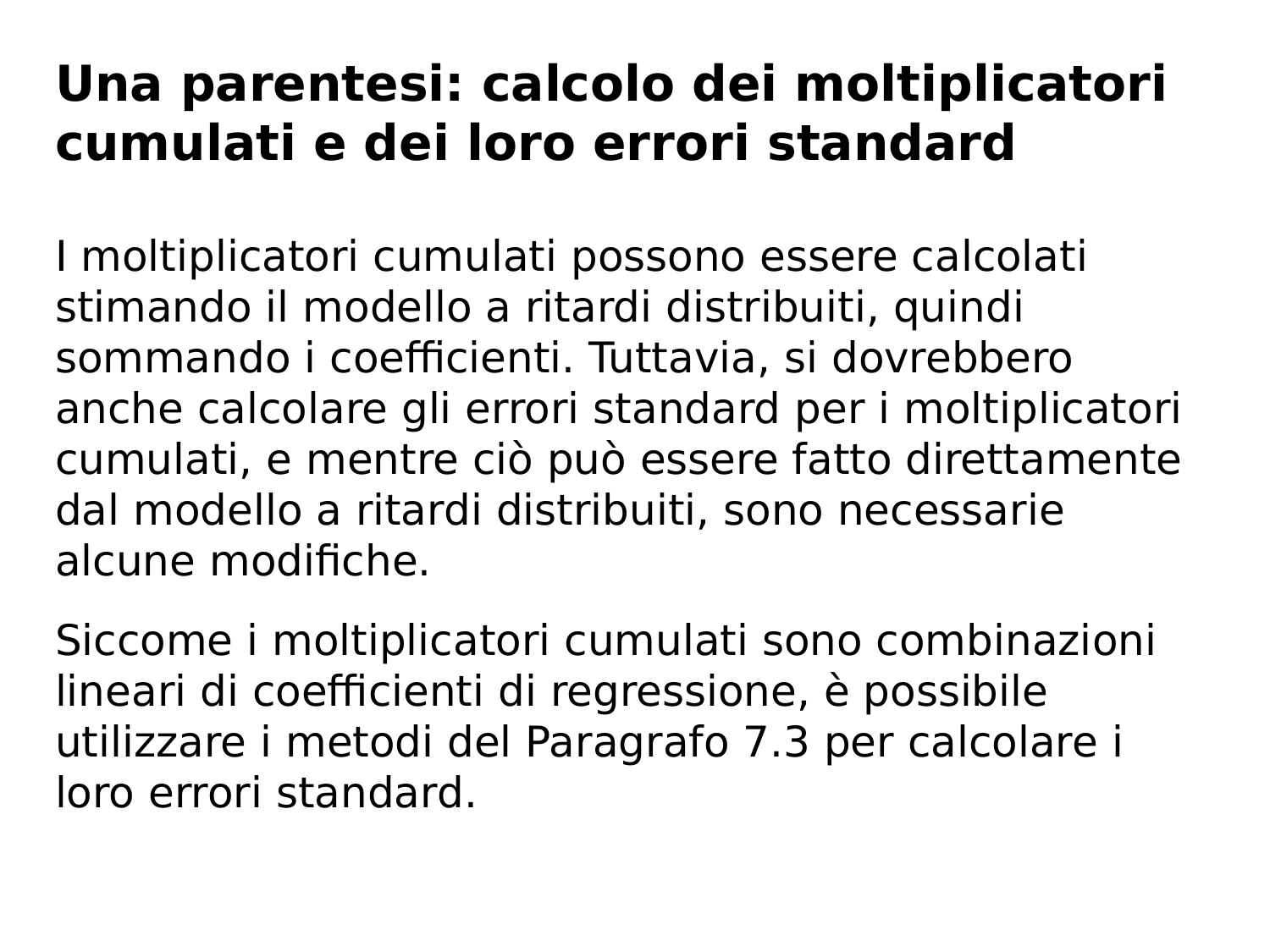

# Una parentesi: calcolo dei moltiplicatori cumulati e dei loro errori standard
I moltiplicatori cumulati possono essere calcolati stimando il modello a ritardi distribuiti, quindi sommando i coefficienti. Tuttavia, si dovrebbero anche calcolare gli errori standard per i moltiplicatori cumulati, e mentre ciò può essere fatto direttamente dal modello a ritardi distribuiti, sono necessarie alcune modifiche.
Siccome i moltiplicatori cumulati sono combinazioni lineari di coefficienti di regressione, è possibile utilizzare i metodi del Paragrafo 7.3 per calcolare i loro errori standard.